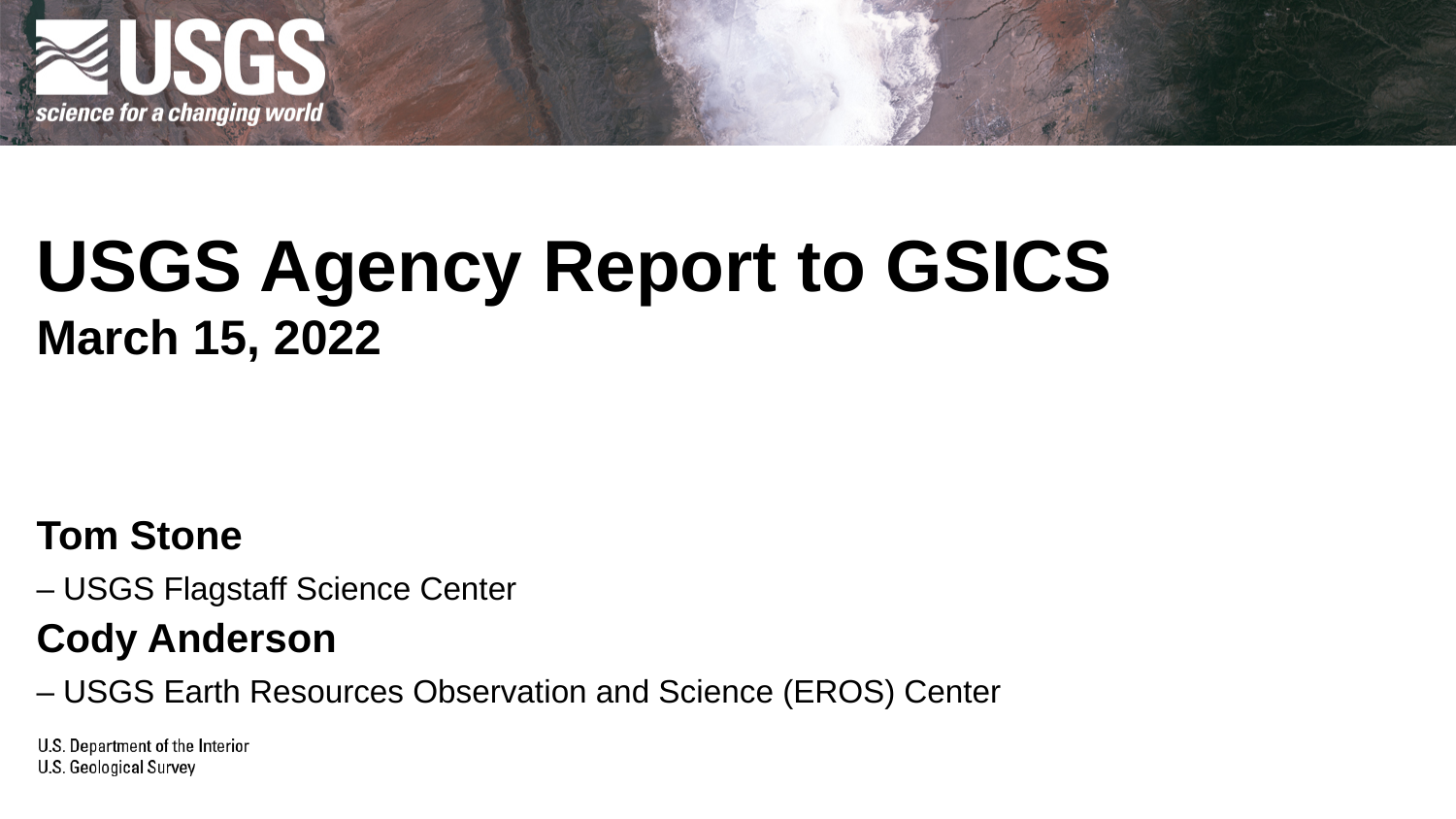

# USGS Agency Report to GSICS March 15, 2022
Tom Stone
– USGS Flagstaff Science Center
Cody Anderson
– USGS Earth Resources Observation and Science (EROS) Center